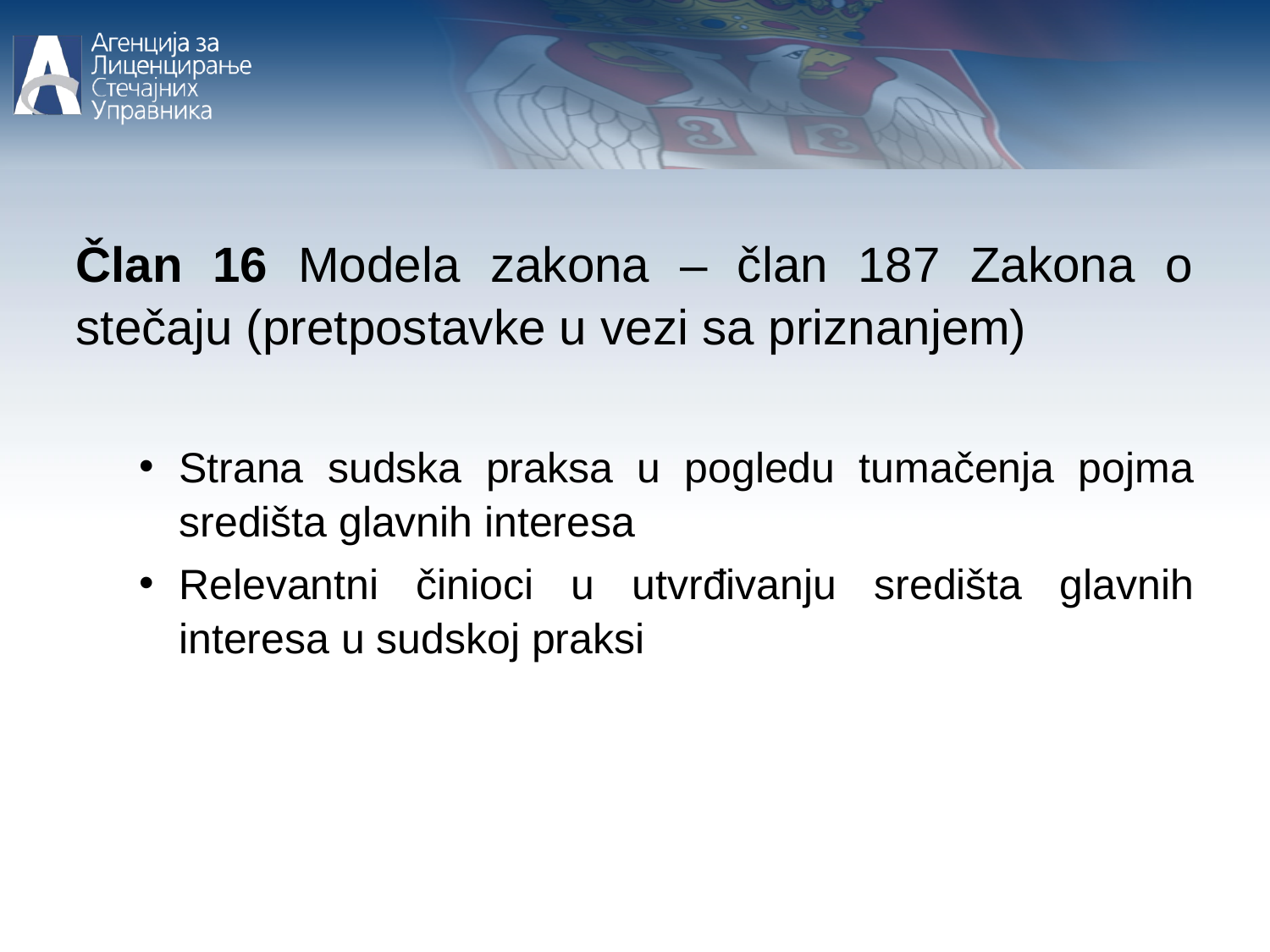

Član 16 Modela zakona – član 187 Zakona o stečaju (pretpostavke u vezi sa priznanjem)

Strana sudska praksa u pogledu tumačenja pojma središta glavnih interesa
Relevantni činioci u utvrđivanju središta glavnih interesa u sudskoj praksi